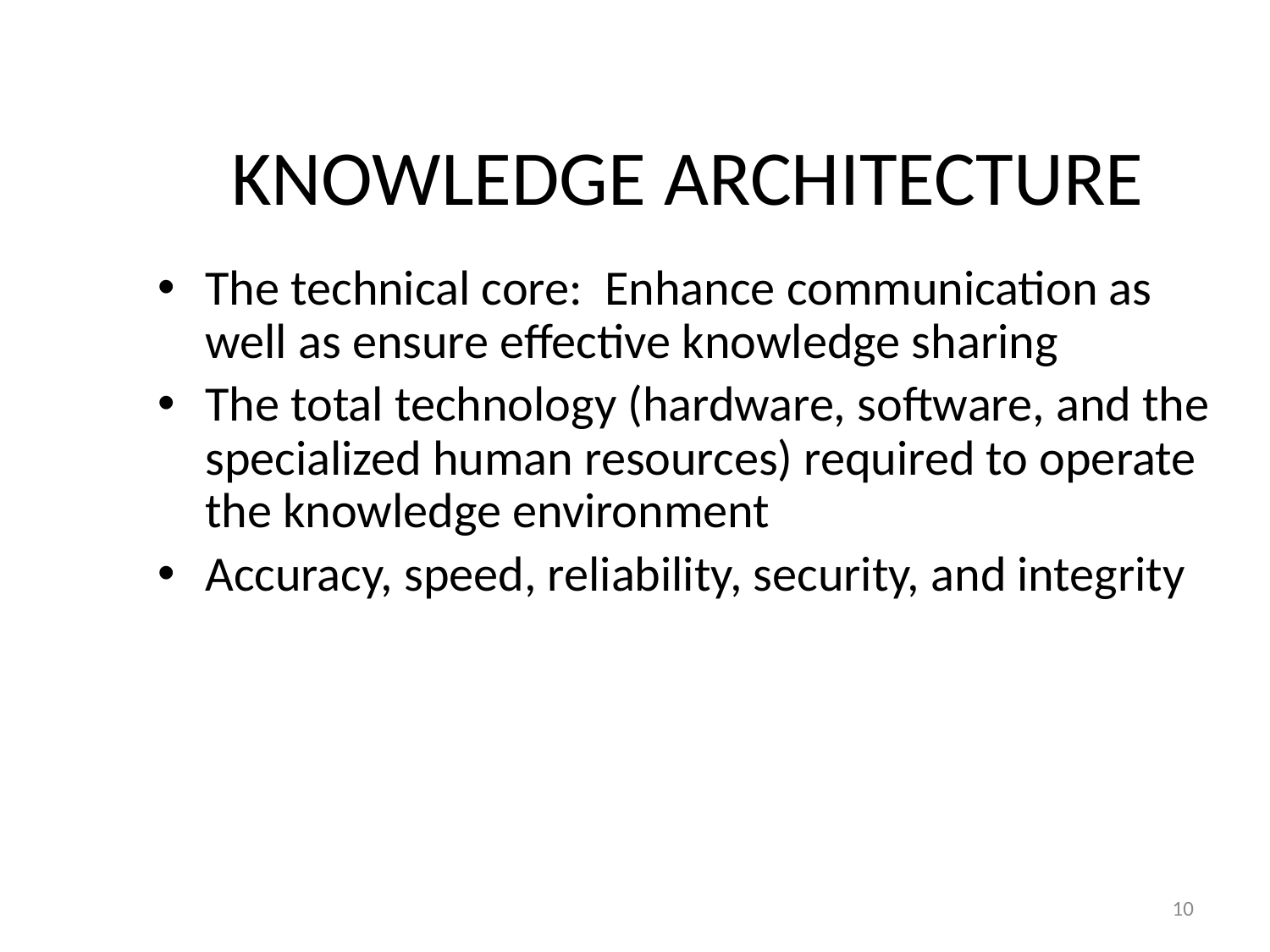

# KNOWLEDGE ARCHITECTURE
The technical core:  Enhance communication as well as ensure effective knowledge sharing
The total technology (hardware, software, and the specialized human resources) required to operate the knowledge environment
Accuracy, speed, reliability, security, and integrity
10